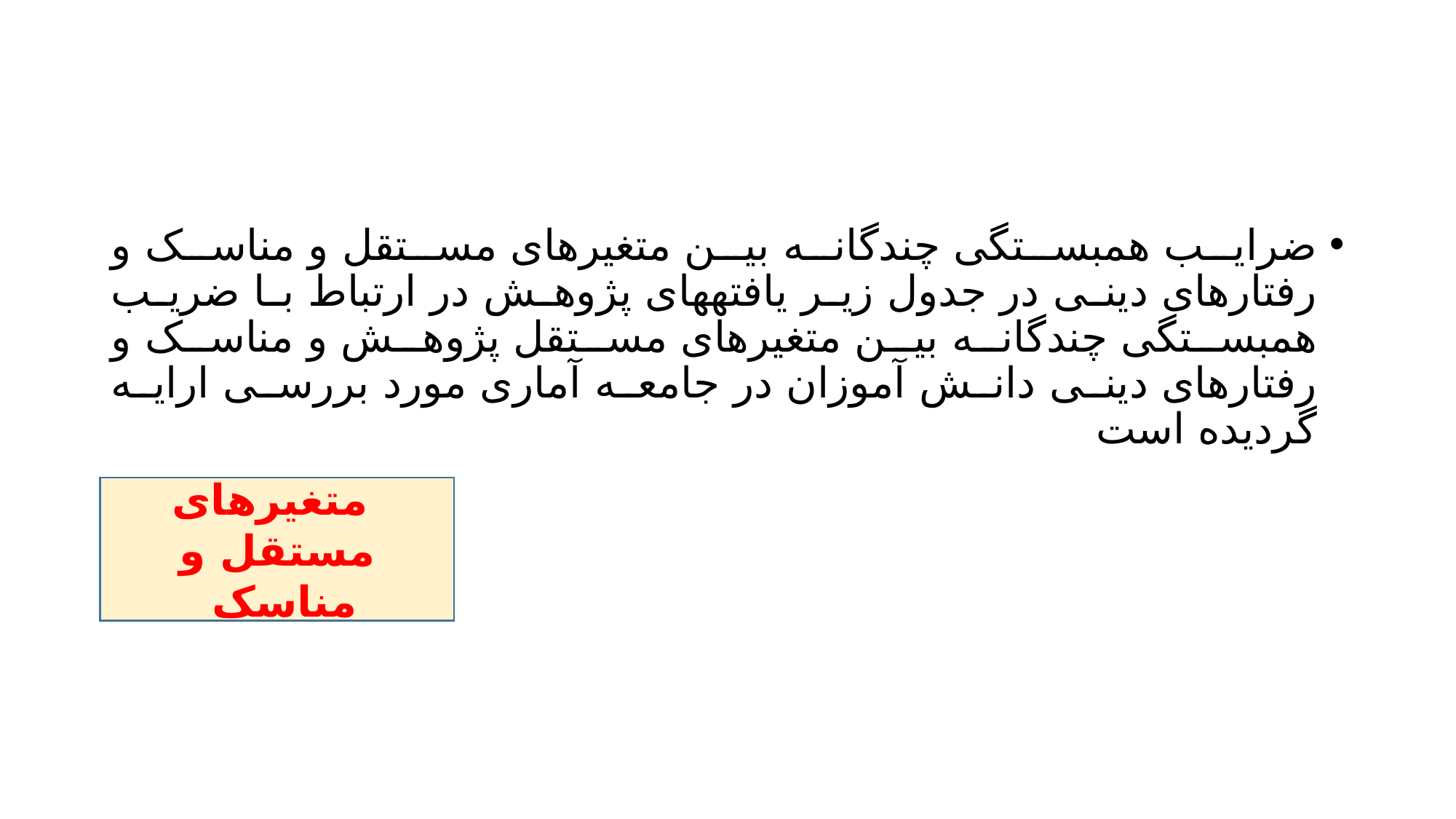

#
ضرایب همبستگی چندگانه بین متغیرهای مستقل و مناسک و رفتارهای دینی در جدول زیر یافتههای پژوهش در ارتباط با ضریب همبستگی چندگانه بین متغیرهای مستقل پژوهش و مناسک و رفتارهای دینی دانش آموزان در جامعه آماری مورد بررسی ارایه گردیده است

 متغیرهای مستقل و مناسک